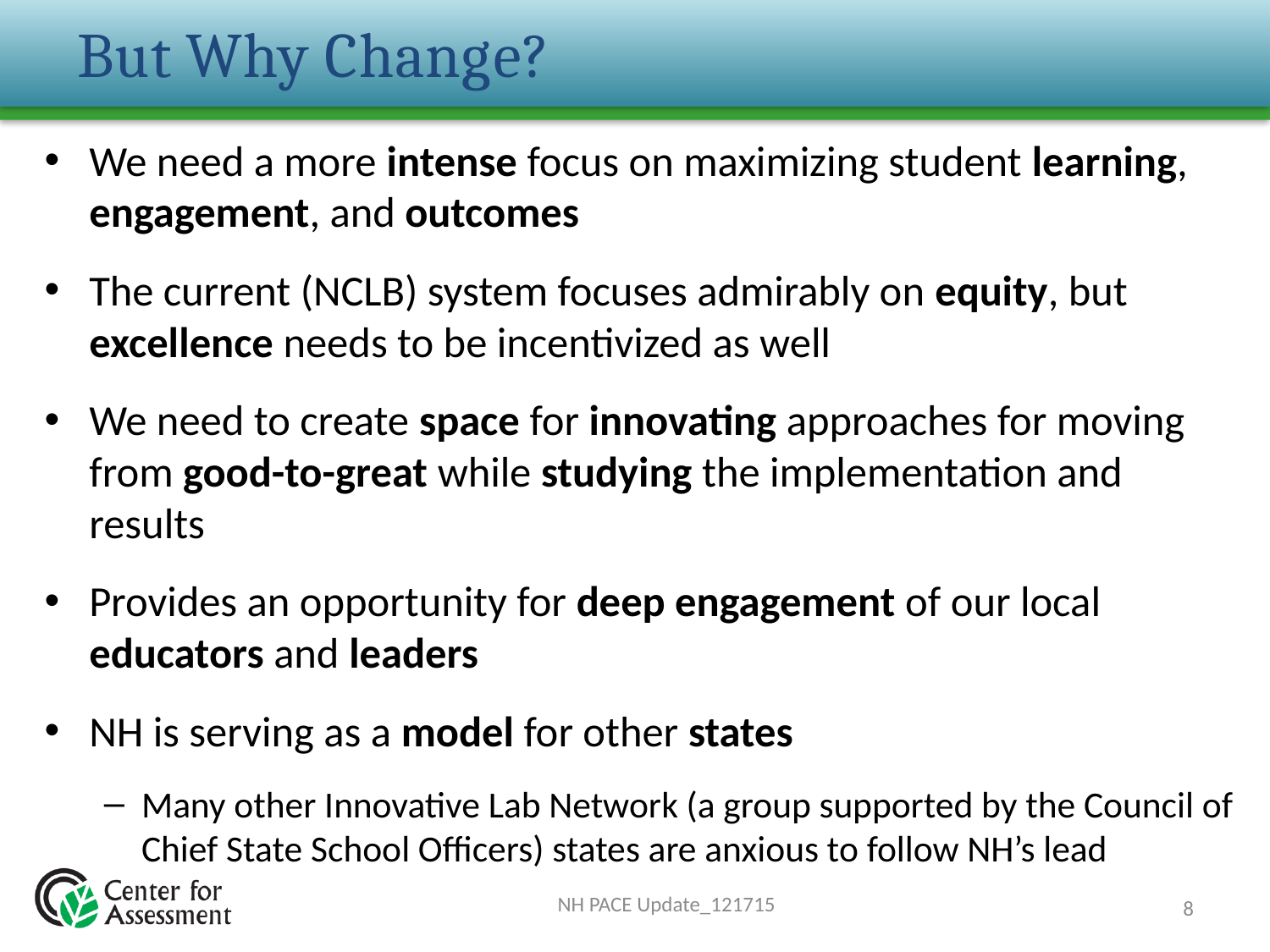

# But Why Change?
We need a more intense focus on maximizing student learning, engagement, and outcomes
The current (NCLB) system focuses admirably on equity, but excellence needs to be incentivized as well
We need to create space for innovating approaches for moving from good-to-great while studying the implementation and results
Provides an opportunity for deep engagement of our local educators and leaders
NH is serving as a model for other states
Many other Innovative Lab Network (a group supported by the Council of Chief State School Officers) states are anxious to follow NH’s lead

NH PACE Update_121715
8